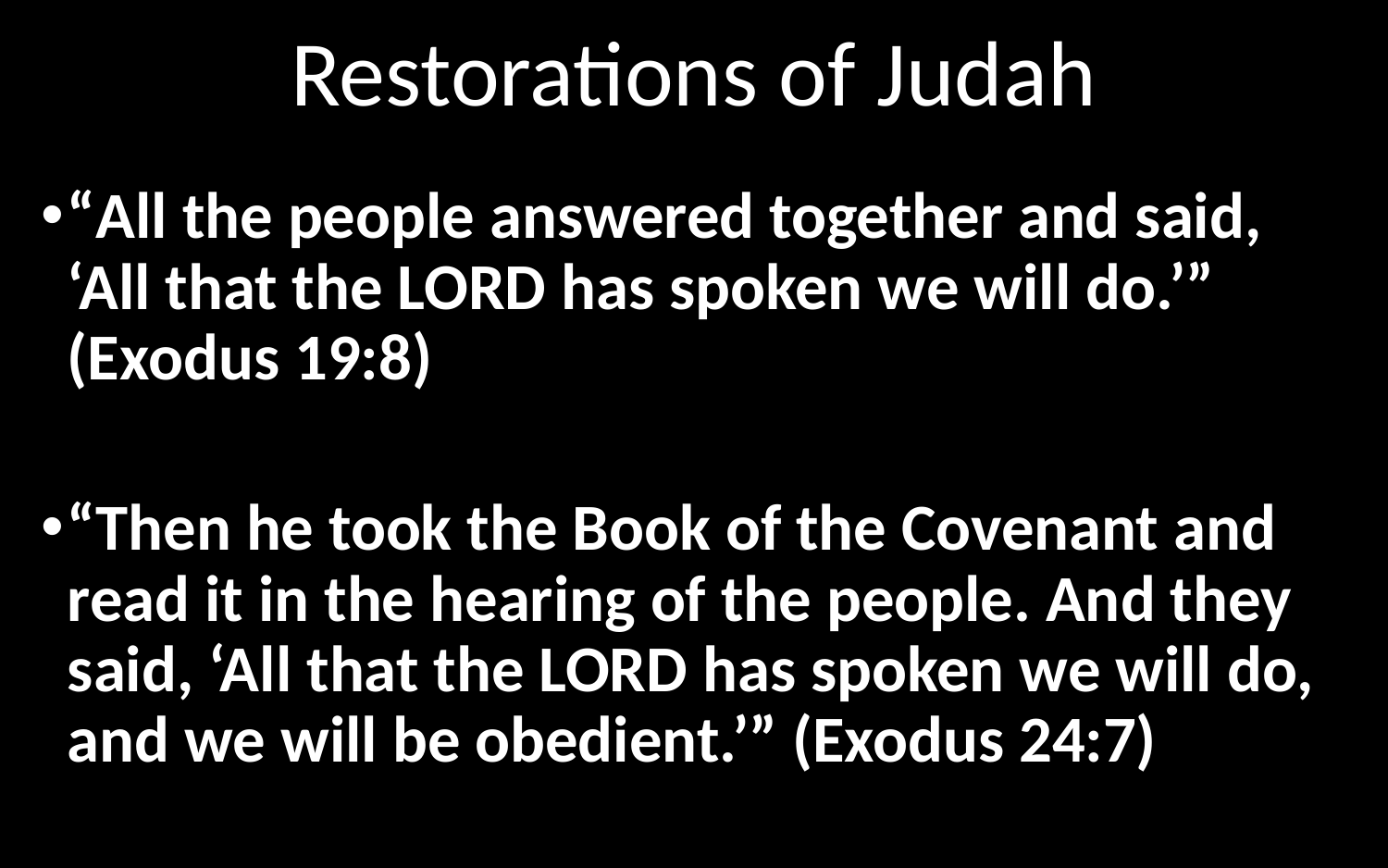

# Restorations of Judah
“All the people answered together and said, ‘All that the LORD has spoken we will do.’” (Exodus 19:8)

“Then he took the Book of the Covenant and read it in the hearing of the people. And they said, ‘All that the LORD has spoken we will do, and we will be obedient.’” (Exodus 24:7)